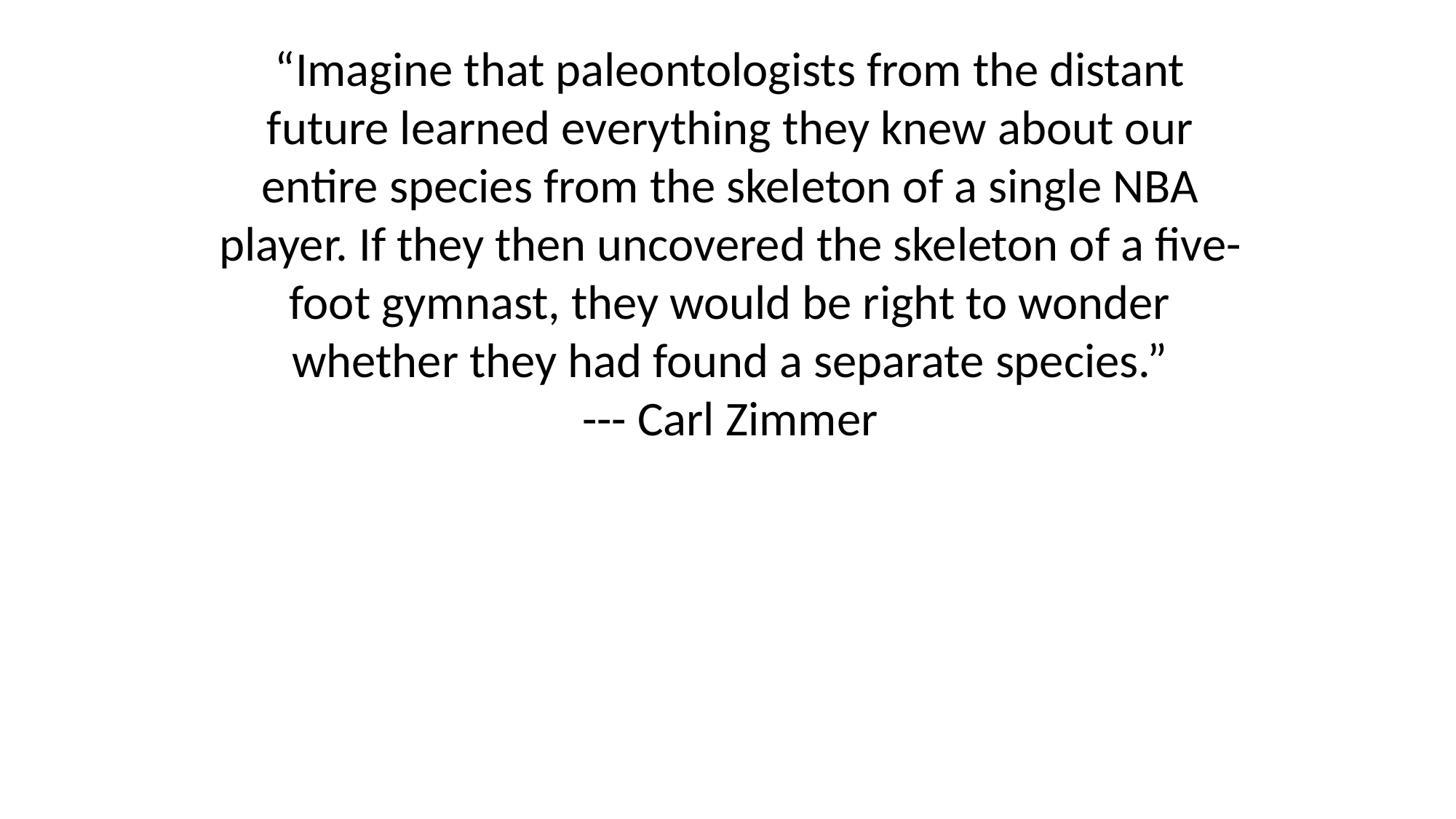

“Imagine that paleontologists from the distant future learned everything they knew about our entire species from the skeleton of a single NBA player. If they then uncovered the skeleton of a five-foot gymnast, they would be right to wonder whether they had found a separate species.”
--- Carl Zimmer